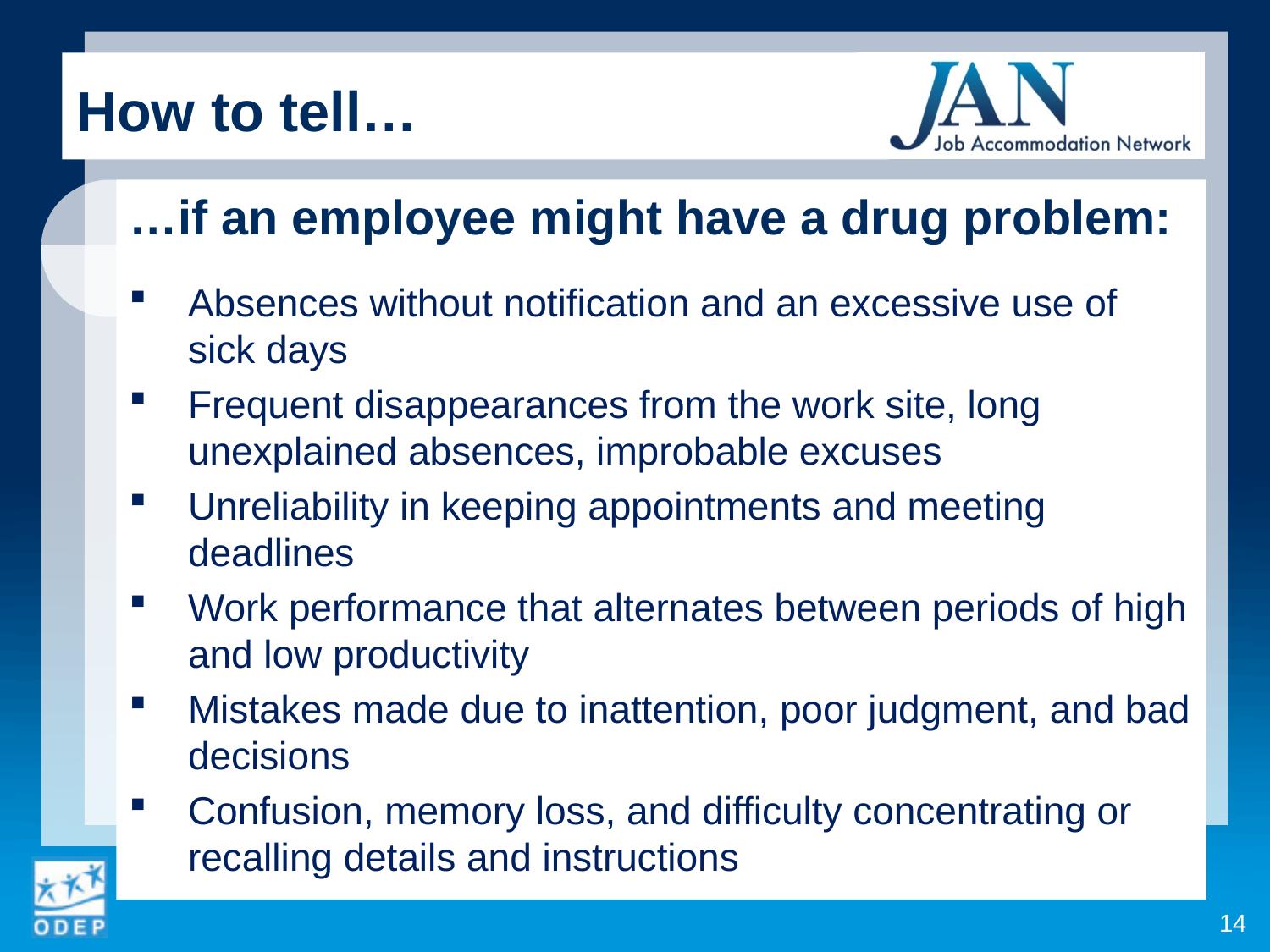

# How to tell…
…if an employee might have a drug problem:

Absences without notification and an excessive use of sick days
Frequent disappearances from the work site, long unexplained absences, improbable excuses
Unreliability in keeping appointments and meeting deadlines
Work performance that alternates between periods of high and low productivity
Mistakes made due to inattention, poor judgment, and bad decisions
Confusion, memory loss, and difficulty concentrating or recalling details and instructions
14